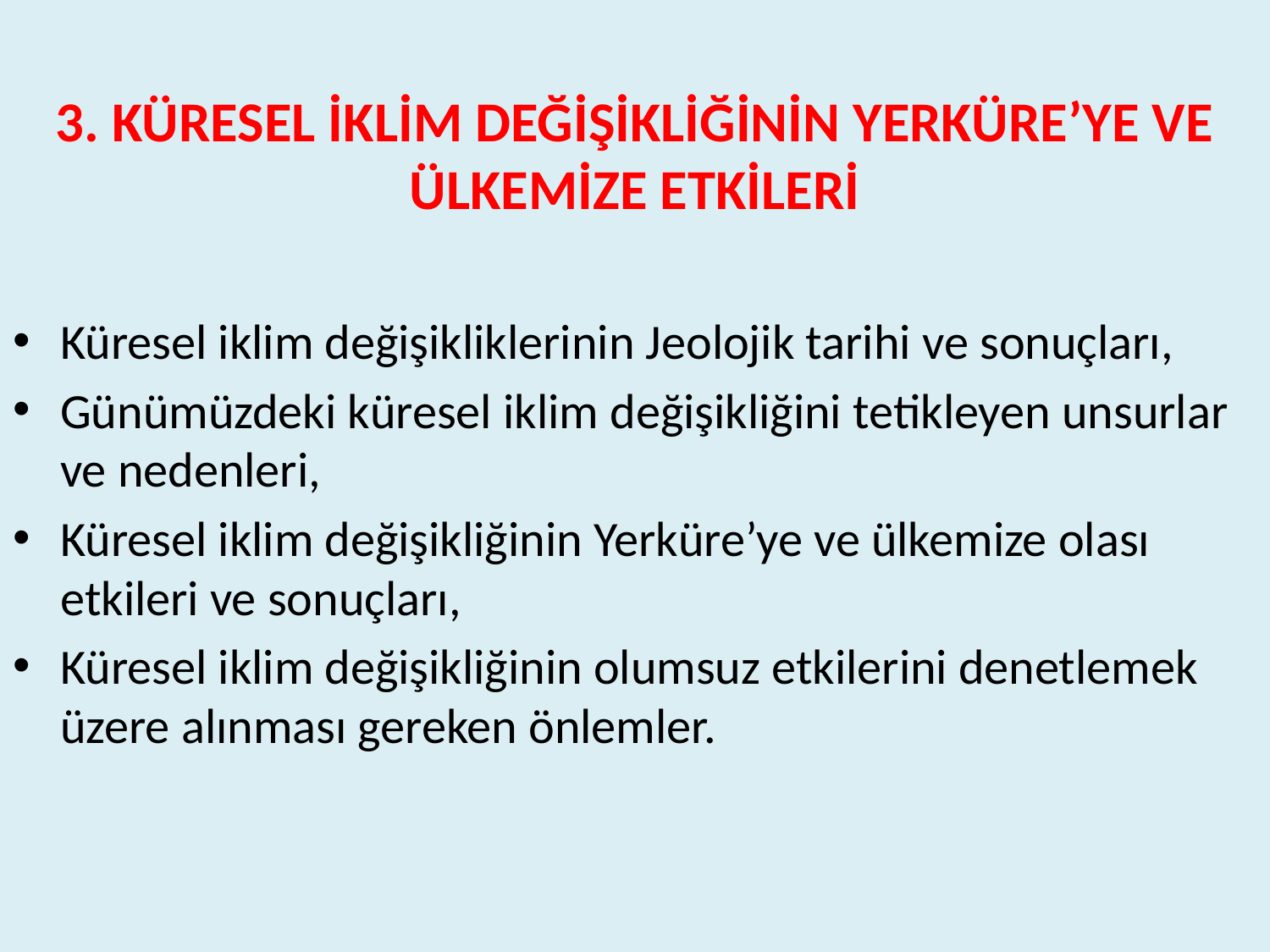

3. KÜRESEL İKLİM DEĞİŞİKLİĞİNİN YERKÜRE’YE VE ÜLKEMİZE ETKİLERİ

Küresel iklim değişikliklerinin Jeolojik tarihi ve sonuçları,
Günümüzdeki küresel iklim değişikliğini tetikleyen unsurlar ve nedenleri,
Küresel iklim değişikliğinin Yerküre’ye ve ülkemize olası etkileri ve sonuçları,
Küresel iklim değişikliğinin olumsuz etkilerini denetlemek üzere alınması gereken önlemler.